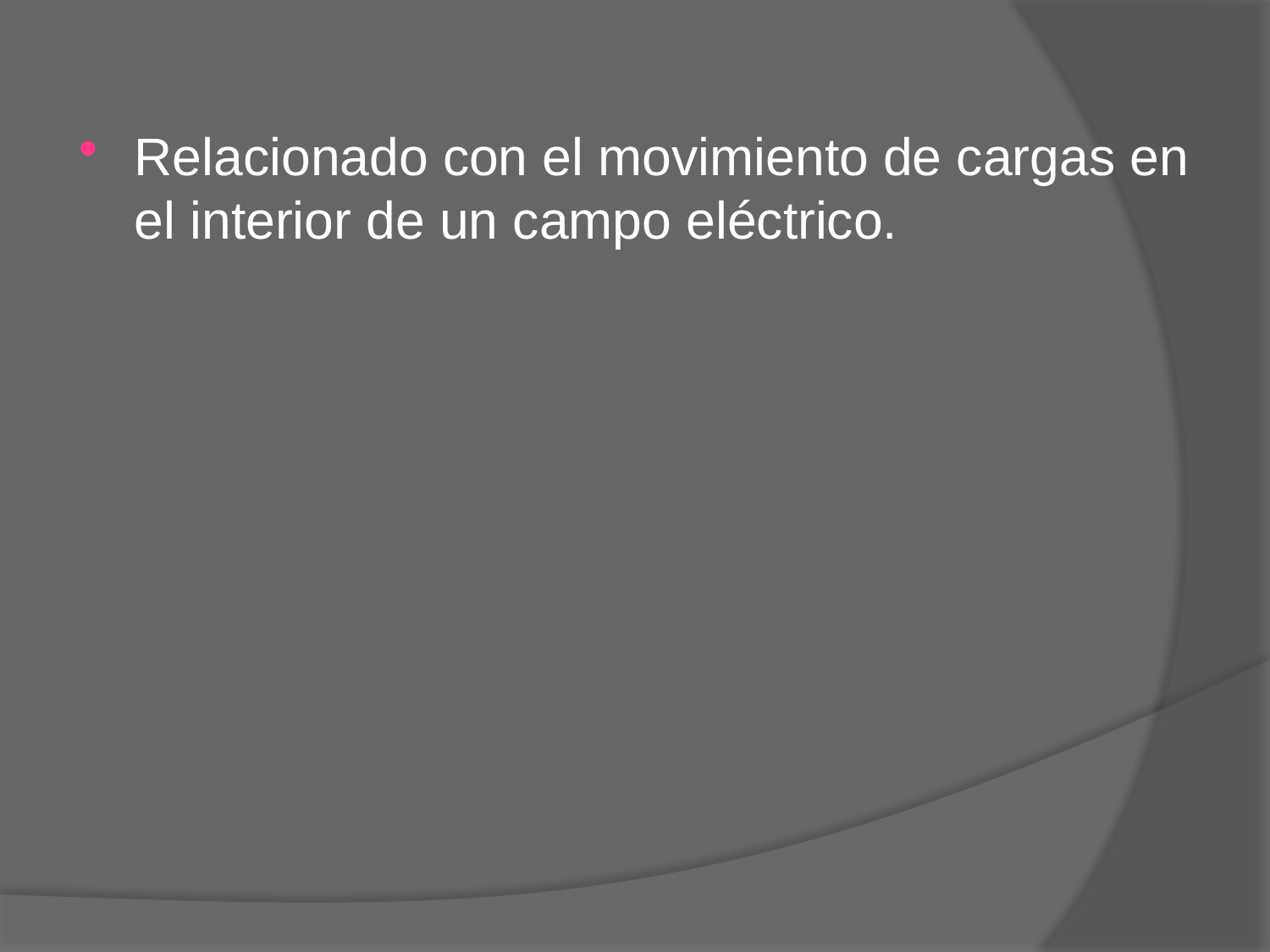

Relacionado con el movimiento de cargas en el interior de un campo eléctrico.